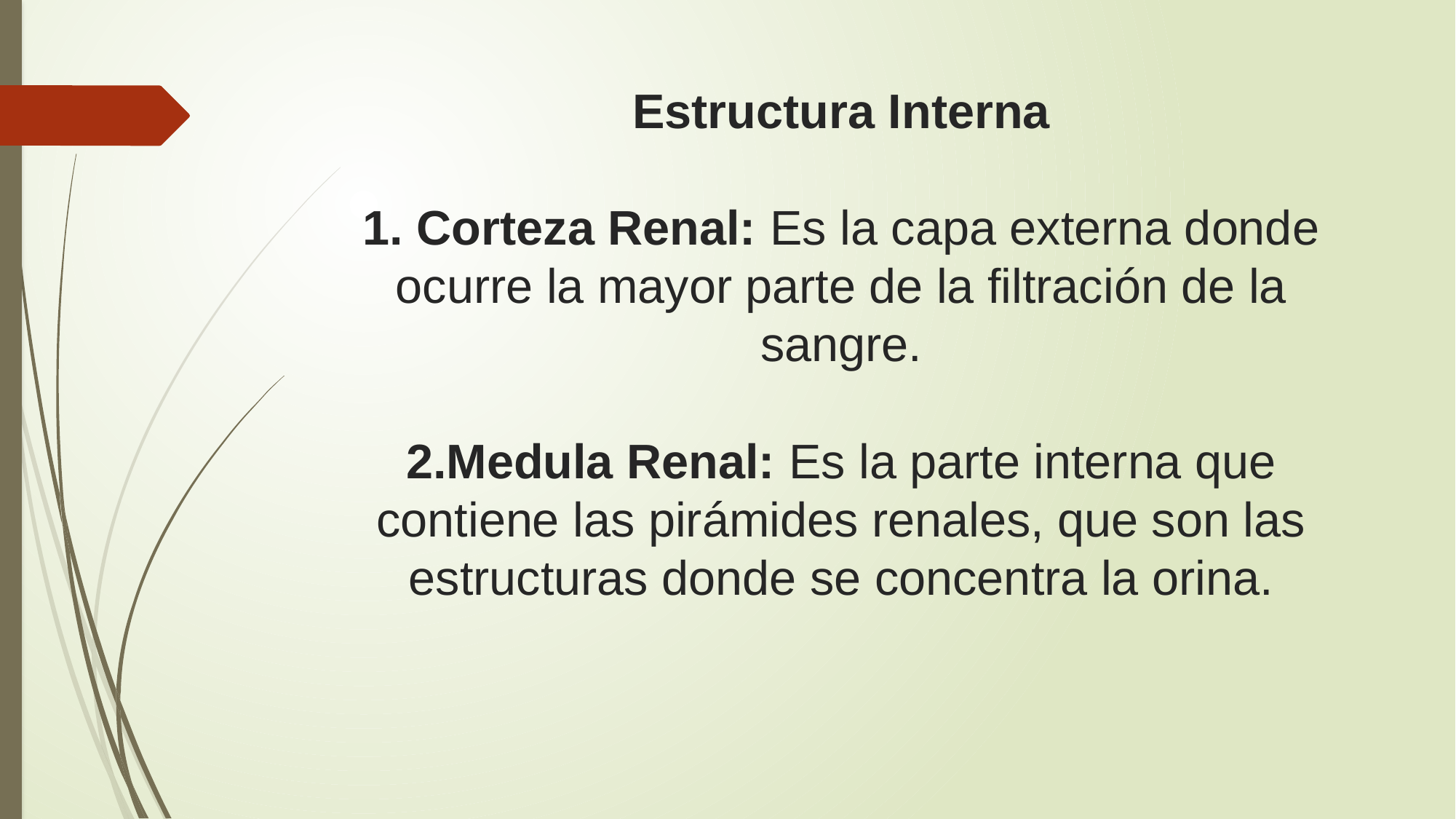

# Estructura Interna 1. Corteza Renal: Es la capa externa donde ocurre la mayor parte de la filtración de la sangre. 2.Medula Renal: Es la parte interna que contiene las pirámides renales, que son las estructuras donde se concentra la orina.